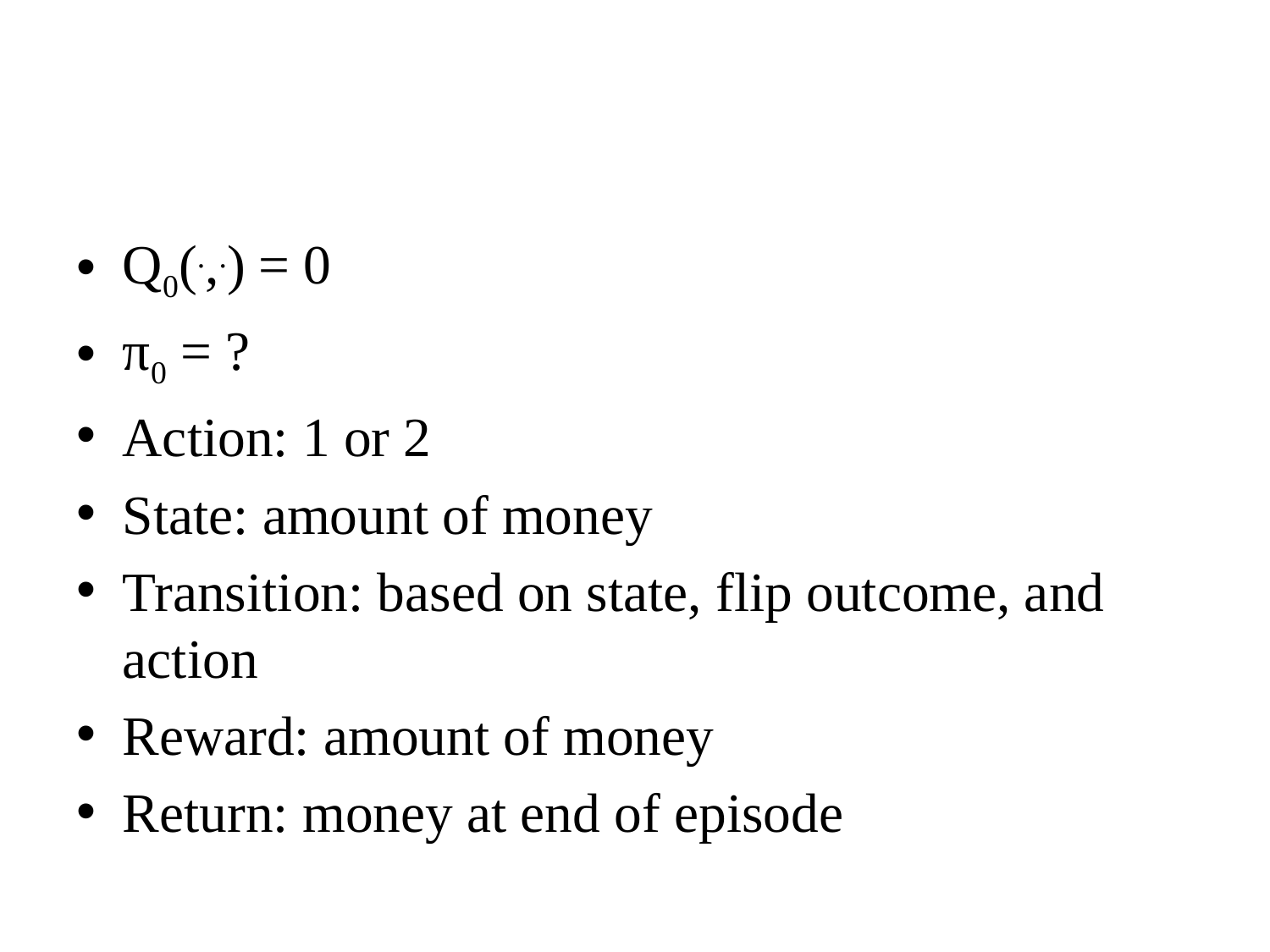

#
Q0(.,.) = 0
π0 = ?
Action: 1 or 2
State: amount of money
Transition: based on state, flip outcome, and action
Reward: amount of money
Return: money at end of episode